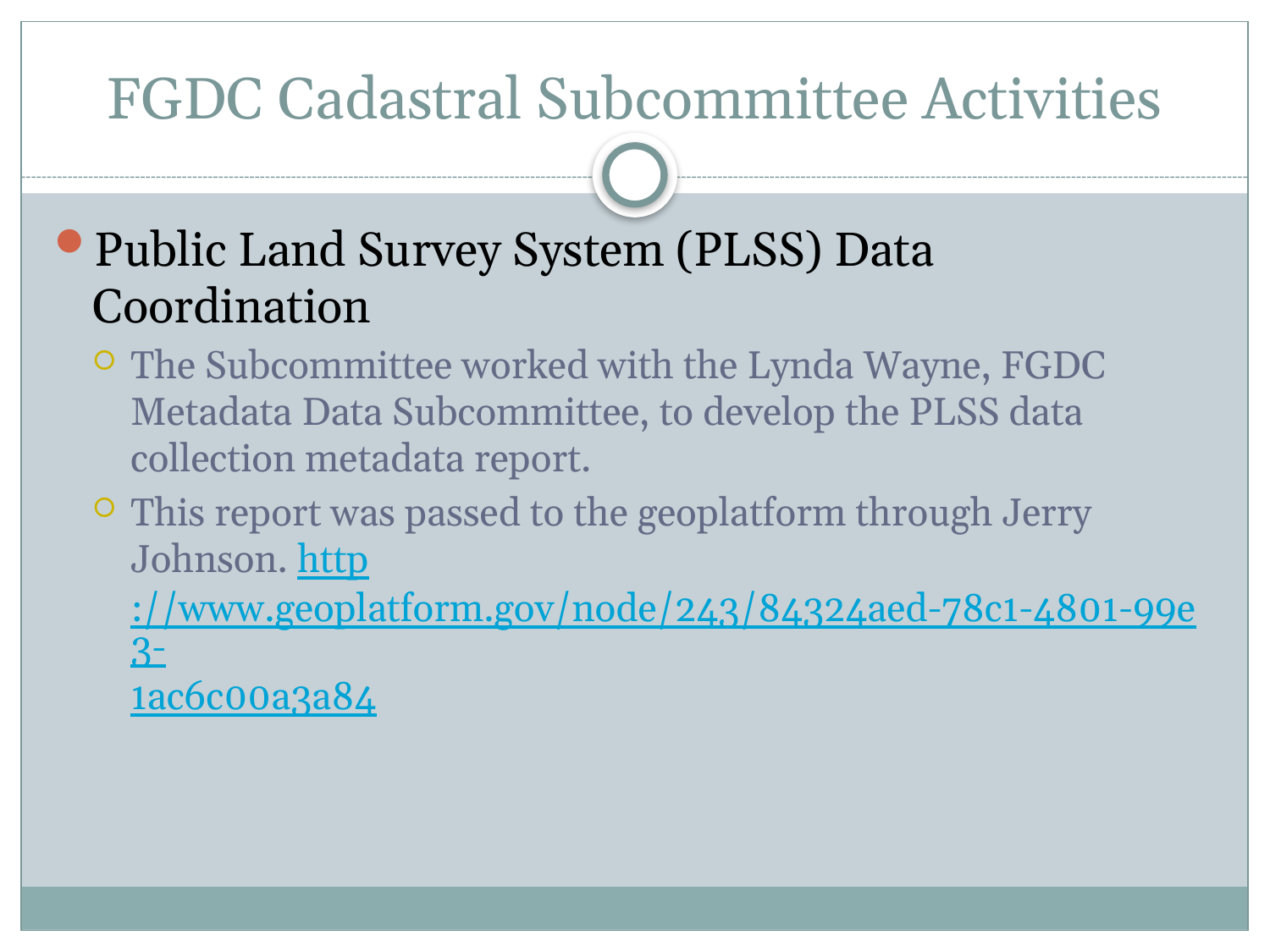

# FGDC Cadastral Subcommittee Activities
Public Land Survey System (PLSS) Data Coordination
The Subcommittee worked with the Lynda Wayne, FGDC Metadata Data Subcommittee, to develop the PLSS data collection metadata report.
This report was passed to the geoplatform through Jerry Johnson. http://www.geoplatform.gov/node/243/84324aed-78c1-4801-99e3-1ac6c00a3a84